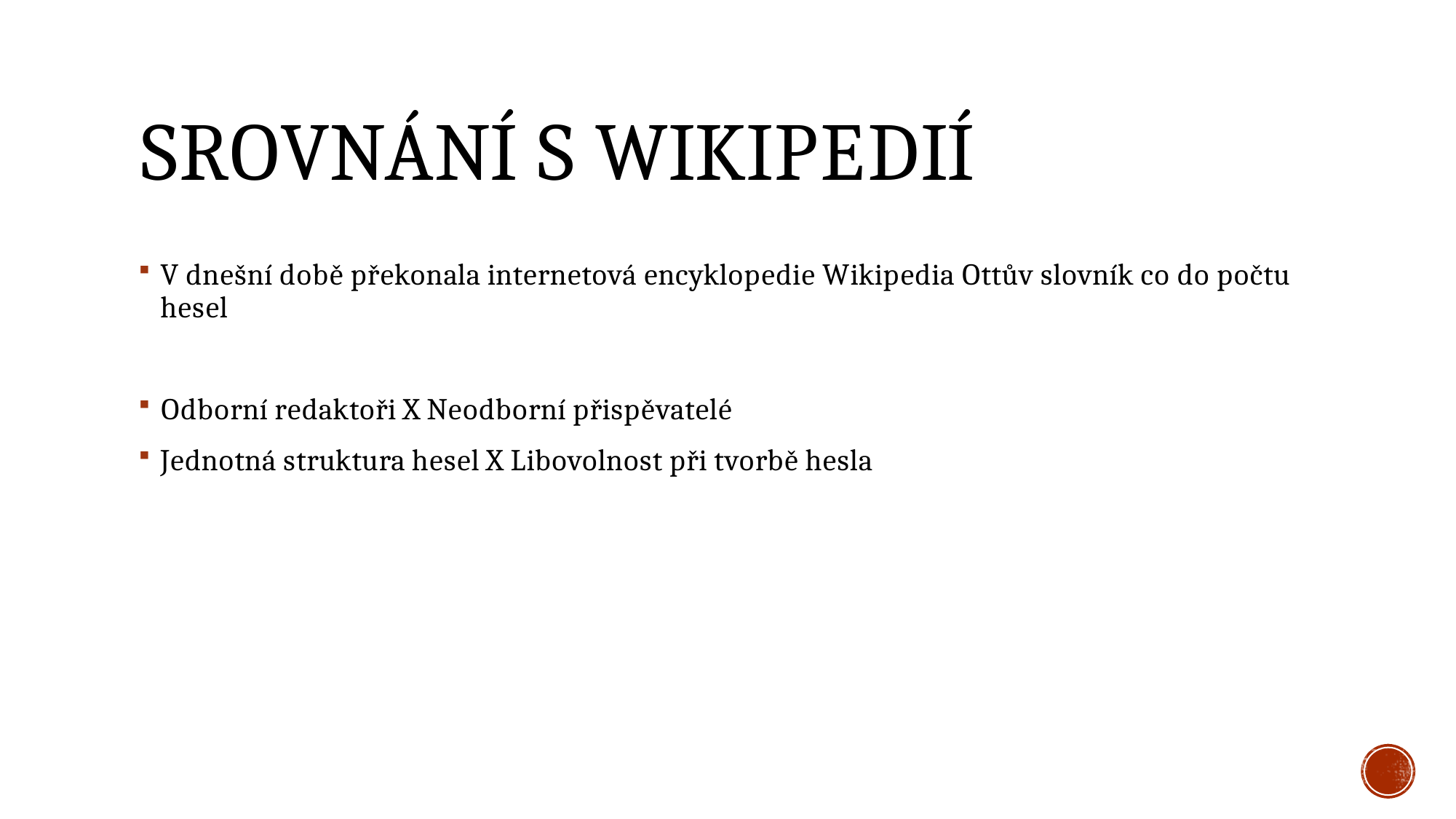

# SROVNÁNÍ S WIKIPEDIÍ
V dnešní době překonala internetová encyklopedie Wikipedia Ottův slovník co do počtu hesel

Odborní redaktoři X Neodborní přispěvatelé
Jednotná struktura hesel X Libovolnost při tvorbě hesla